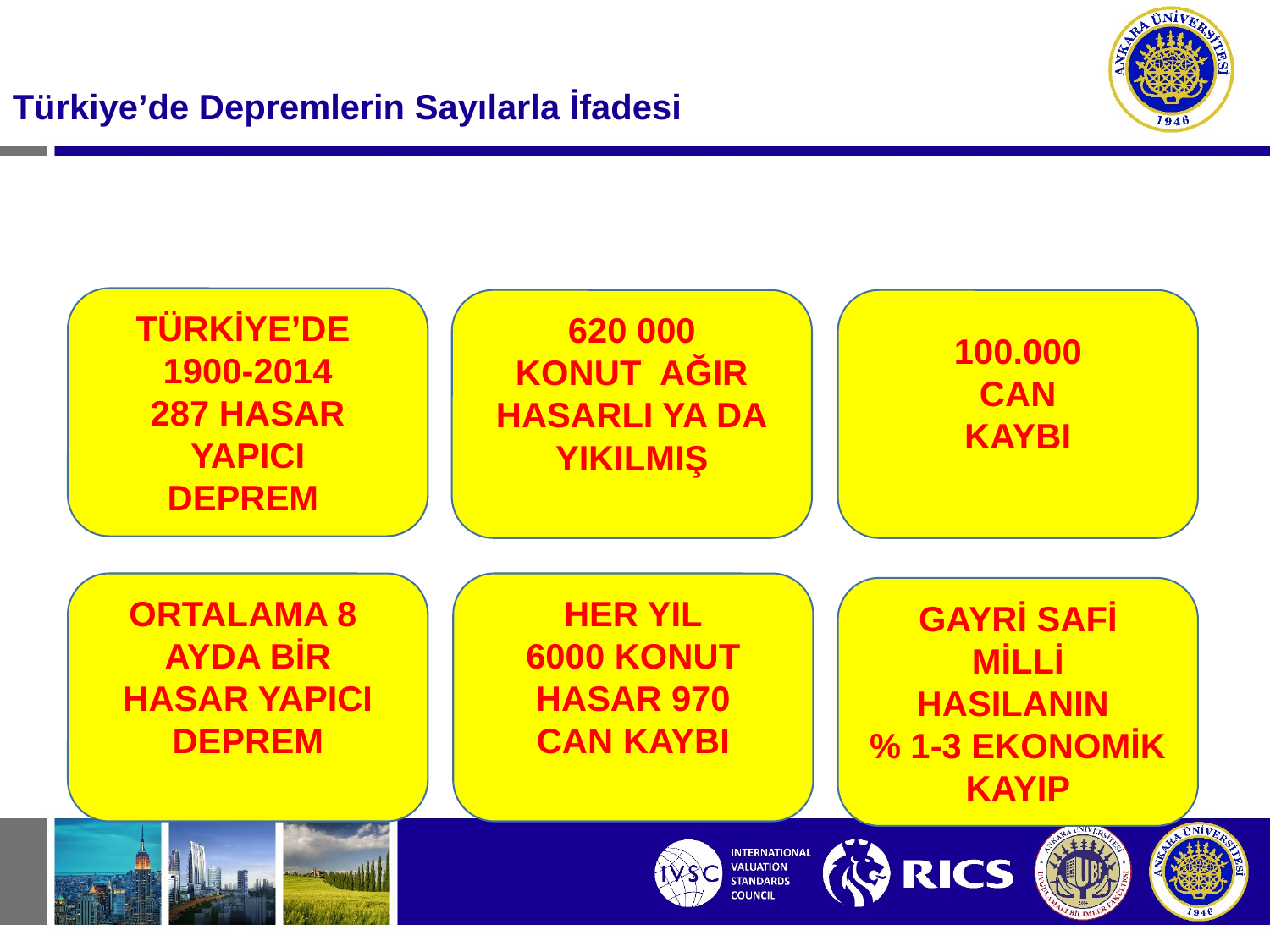

#
Türkiye’de Depremlerin Sayılarla İfadesi
TÜRKİYE’DE
1900-2014
287 HASAR
YAPICI
DEPREM
620 000
KONUT  AĞIR
HASARLI YA DA
YIKILMIŞ

100.000
CAN
KAYBI

ORTALAMA 8
AYDA BİR
HASAR YAPICI
DEPREM

HER YIL
6000 KONUT
HASAR 970
CAN KAYBI

GAYRİ SAFİ
MİLLİ
HASILANIN
% 1-3 EKONOMİK
KAYIP